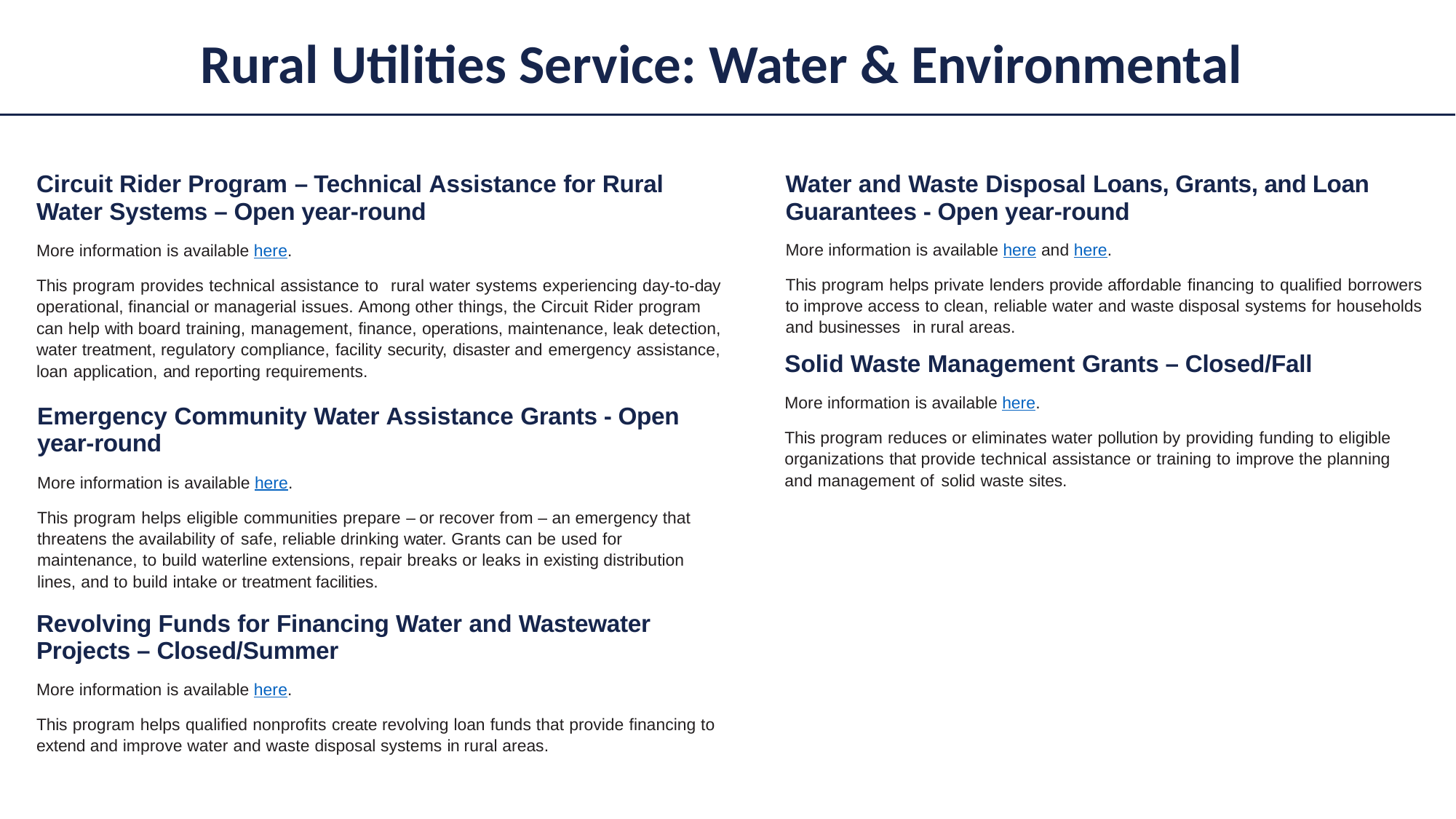

Rural Utilities Service: Water & Environmental
Circuit Rider Program – Technical Assistance for Rural Water Systems – Open year-round
More information is available here.
This program provides technical assistance to rural water systems experiencing day-to-day operational, financial or managerial issues. Among other things, the Circuit Rider program can help with board training, management, finance, operations, maintenance, leak detection, water treatment, regulatory compliance, facility security, disaster and emergency assistance, loan application, and reporting requirements.
Water and Waste Disposal Loans, Grants, and Loan Guarantees - Open year-round
More information is available here and here.
This program helps private lenders provide affordable financing to qualified borrowers to improve access to clean, reliable water and waste disposal systems for households and businesses in rural areas.
Solid Waste Management Grants – Closed/Fall
More information is available here.
This program reduces or eliminates water pollution by providing funding to eligible organizations that provide technical assistance or training to improve the planning and management of solid waste sites.
Emergency Community Water Assistance Grants - Open year-round
More information is available here.
This program helps eligible communities prepare – or recover from – an emergency that threatens the availability of safe, reliable drinking water. Grants can be used for maintenance, to build waterline extensions, repair breaks or leaks in existing distribution lines, and to build intake or treatment facilities.
Revolving Funds for Financing Water and Wastewater Projects – Closed/Summer
More information is available here.
This program helps qualified nonprofits create revolving loan funds that provide financing to extend and improve water and waste disposal systems in rural areas.